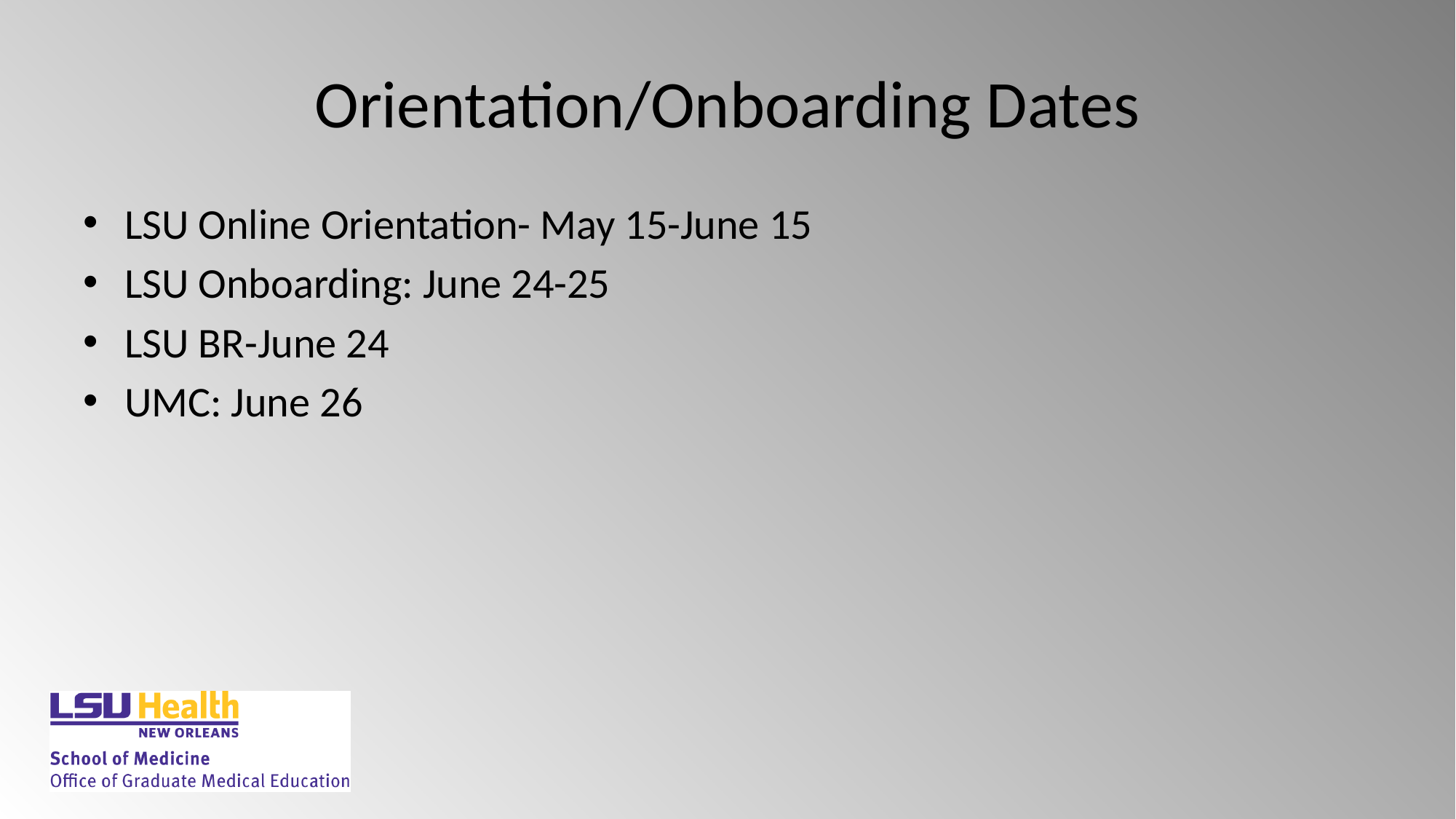

# Orientation/Onboarding Dates
LSU Online Orientation- May 15-June 15
LSU Onboarding: June 24-25
LSU BR-June 24
UMC: June 26